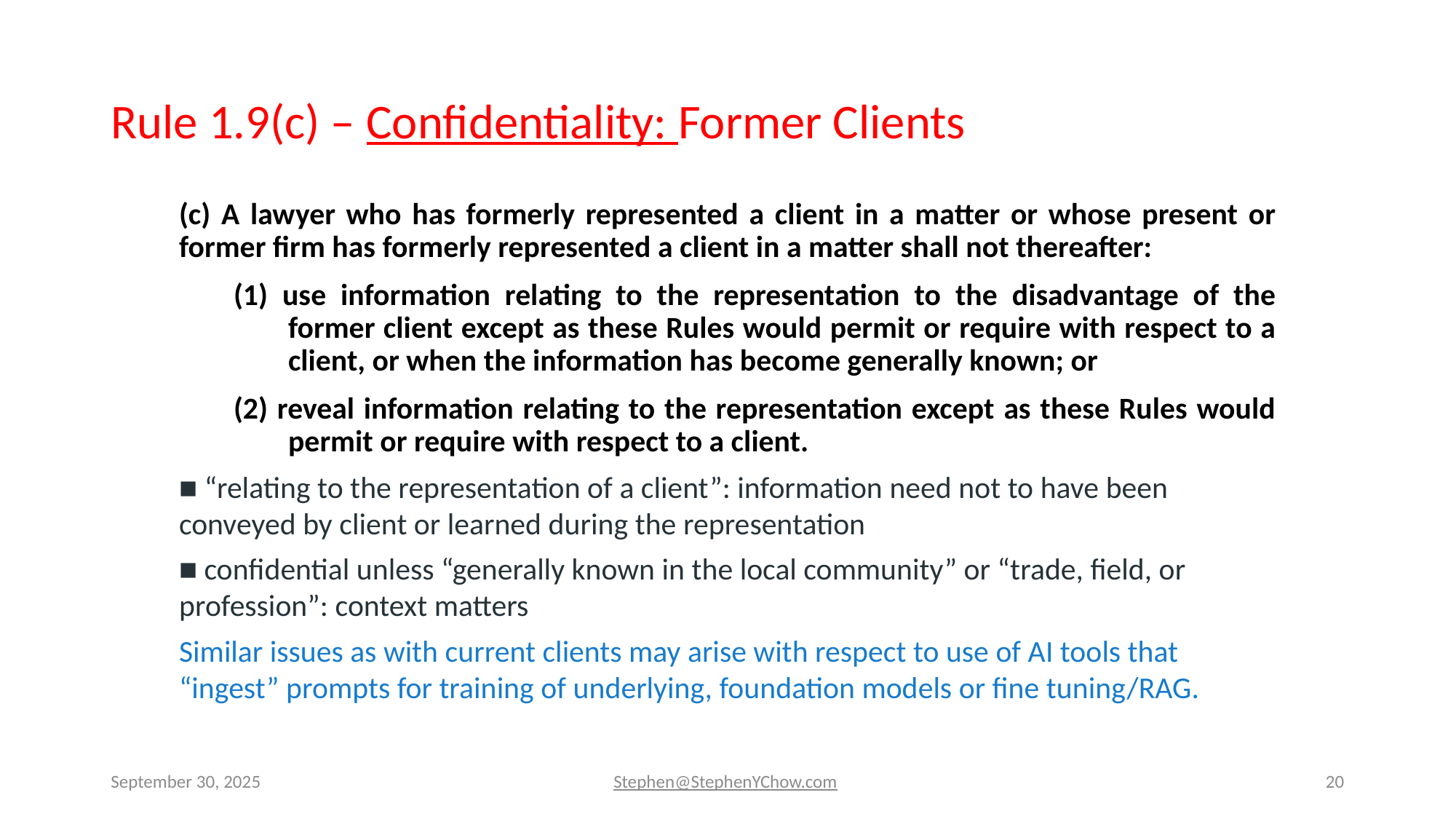

# Rule 1.9(c) – Confidentiality: Former Clients
(c) A lawyer who has formerly represented a client in a matter or whose present or former firm has formerly represented a client in a matter shall not thereafter:
(1) use information relating to the representation to the disadvantage of the former client except as these Rules would permit or require with respect to a client, or when the information has become generally known; or
(2) reveal information relating to the representation except as these Rules would permit or require with respect to a client.
■ “relating to the representation of a client”: information need not to have been conveyed by client or learned during the representation
■ confidential unless “generally known in the local community” or “trade, field, or profession”: context matters
Similar issues as with current clients may arise with respect to use of AI tools that “ingest” prompts for training of underlying, foundation models or fine tuning/RAG.

September 30, 2025
Stephen@StephenYChow.com
20